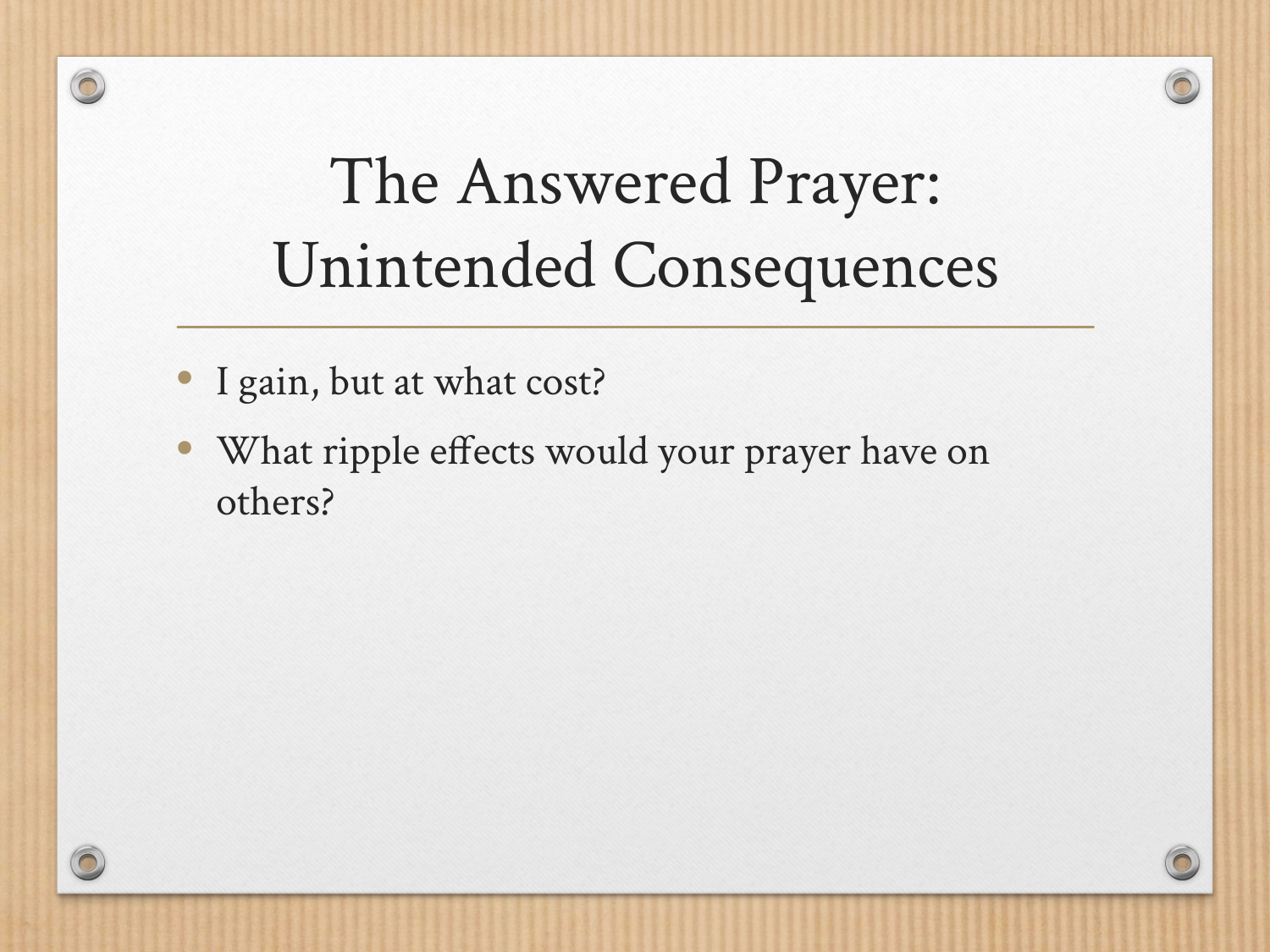

# The Answered Prayer: Unintended Consequences
I gain, but at what cost?
What ripple effects would your prayer have on others?